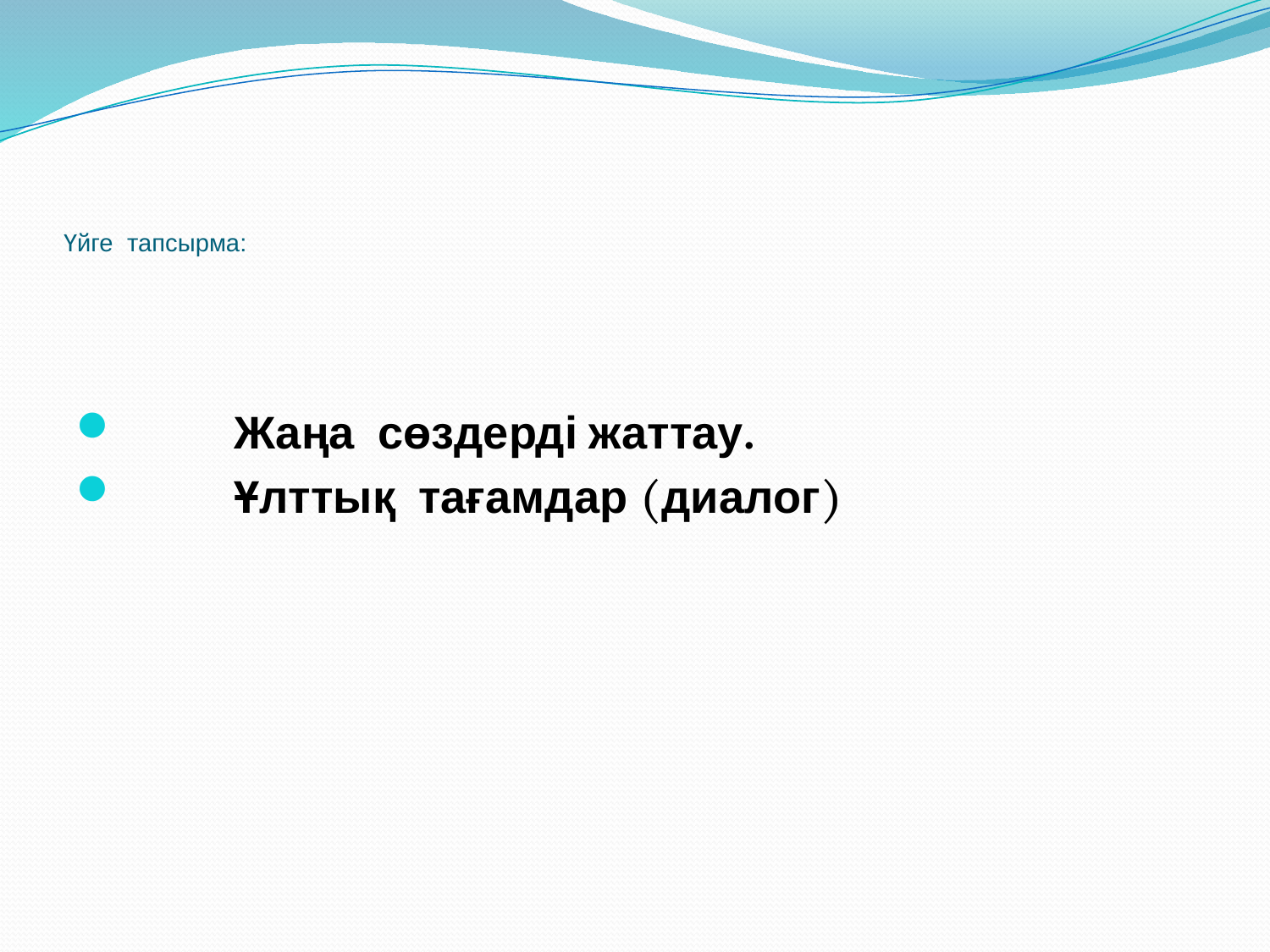

# Үйге  тапсырма:

          Жаңа  сөздерді жаттау.
          Ұлттық  тағамдар (диалог)